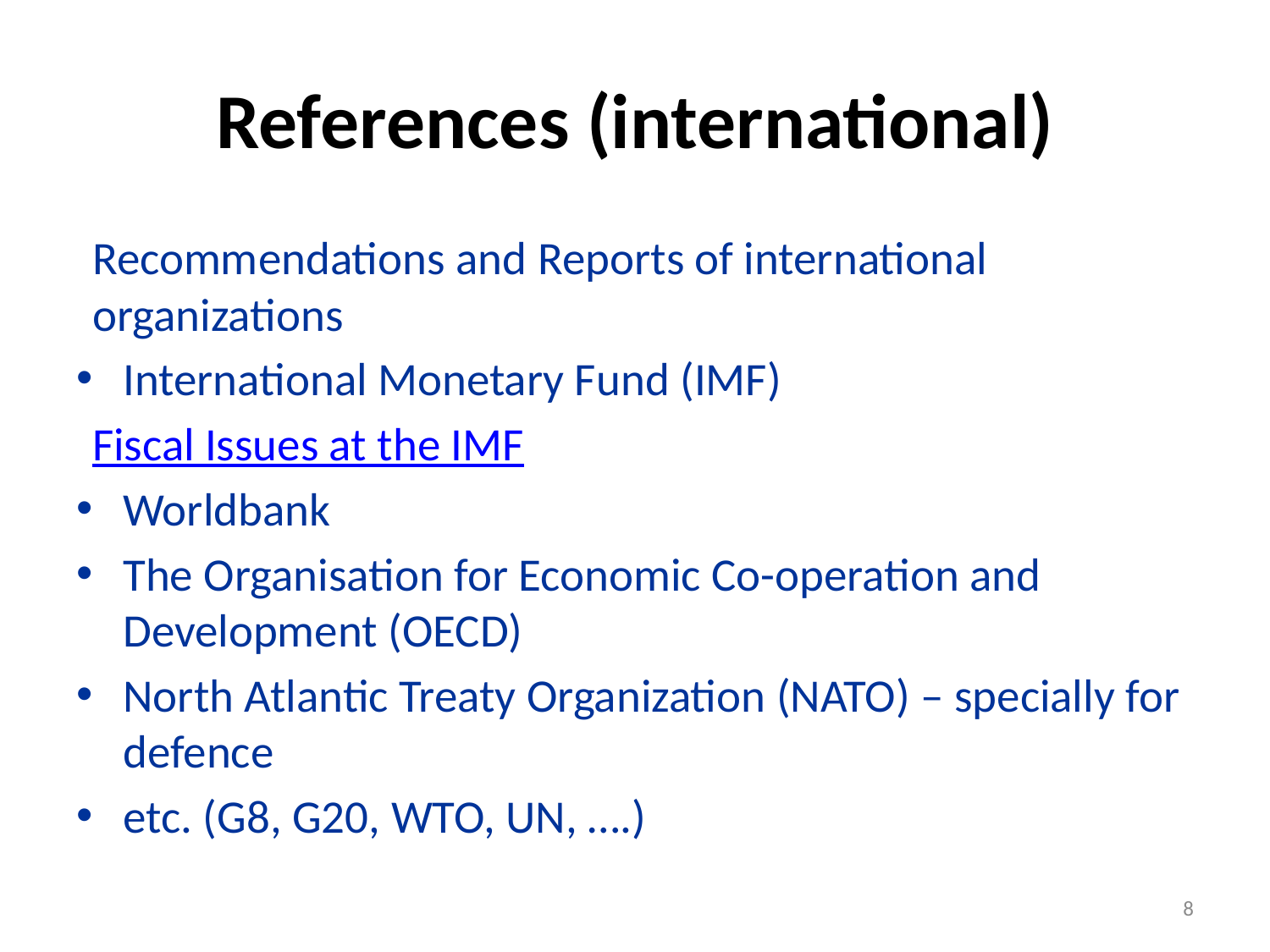

# References (international)
Recommendations and Reports of international organizations
International Monetary Fund (IMF)
Fiscal Issues at the IMF
Worldbank
The Organisation for Economic Co-operation and Development (OECD)
North Atlantic Treaty Organization (NATO) – specially for defence
etc. (G8, G20, WTO, UN, ….)

8